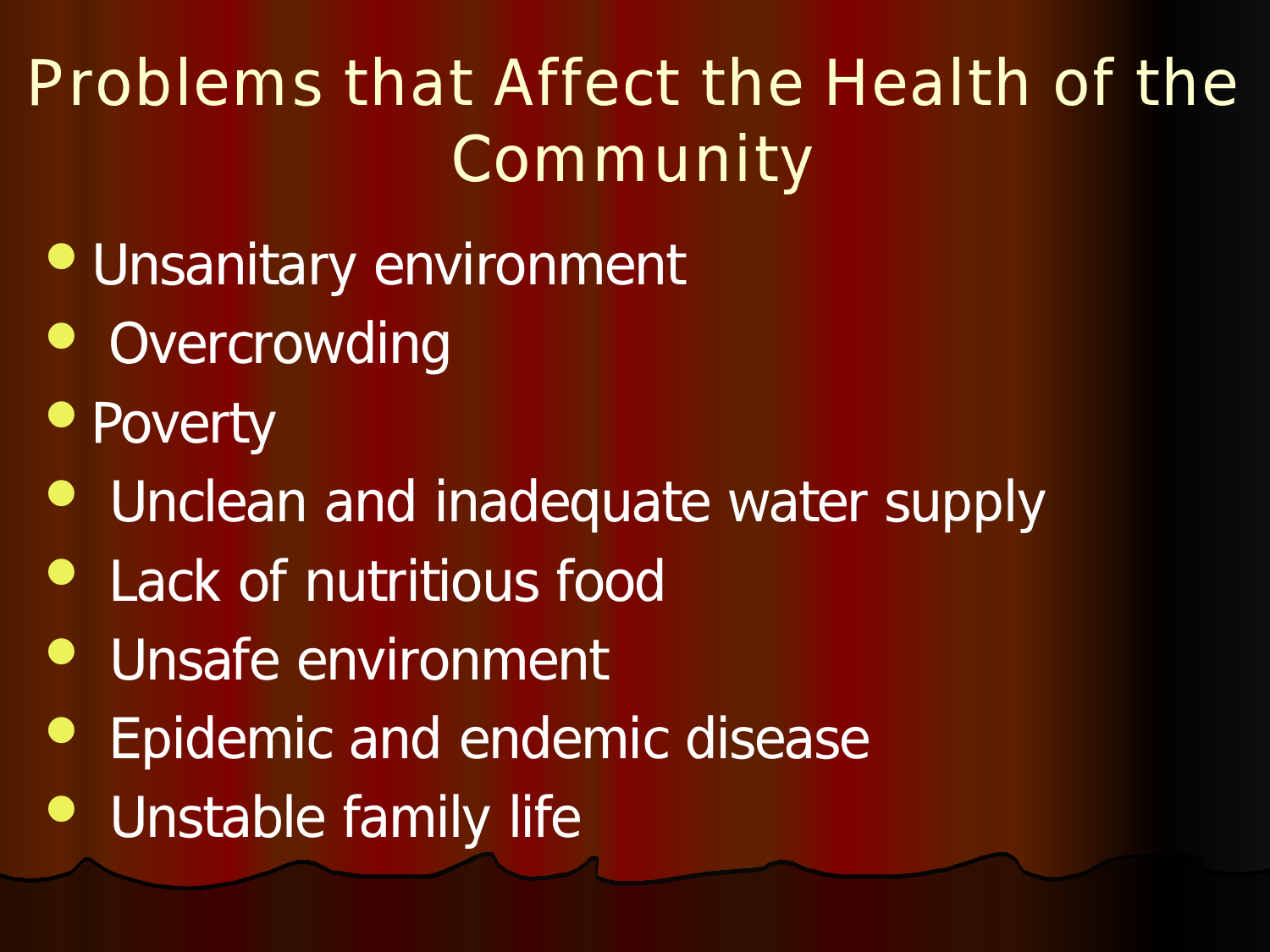

# Problems that Affect the Health of the Community
Unsanitary environment
 Overcrowding
Poverty
 Unclean and inadequate water supply
 Lack of nutritious food
 Unsafe environment
 Epidemic and endemic disease
 Unstable family life